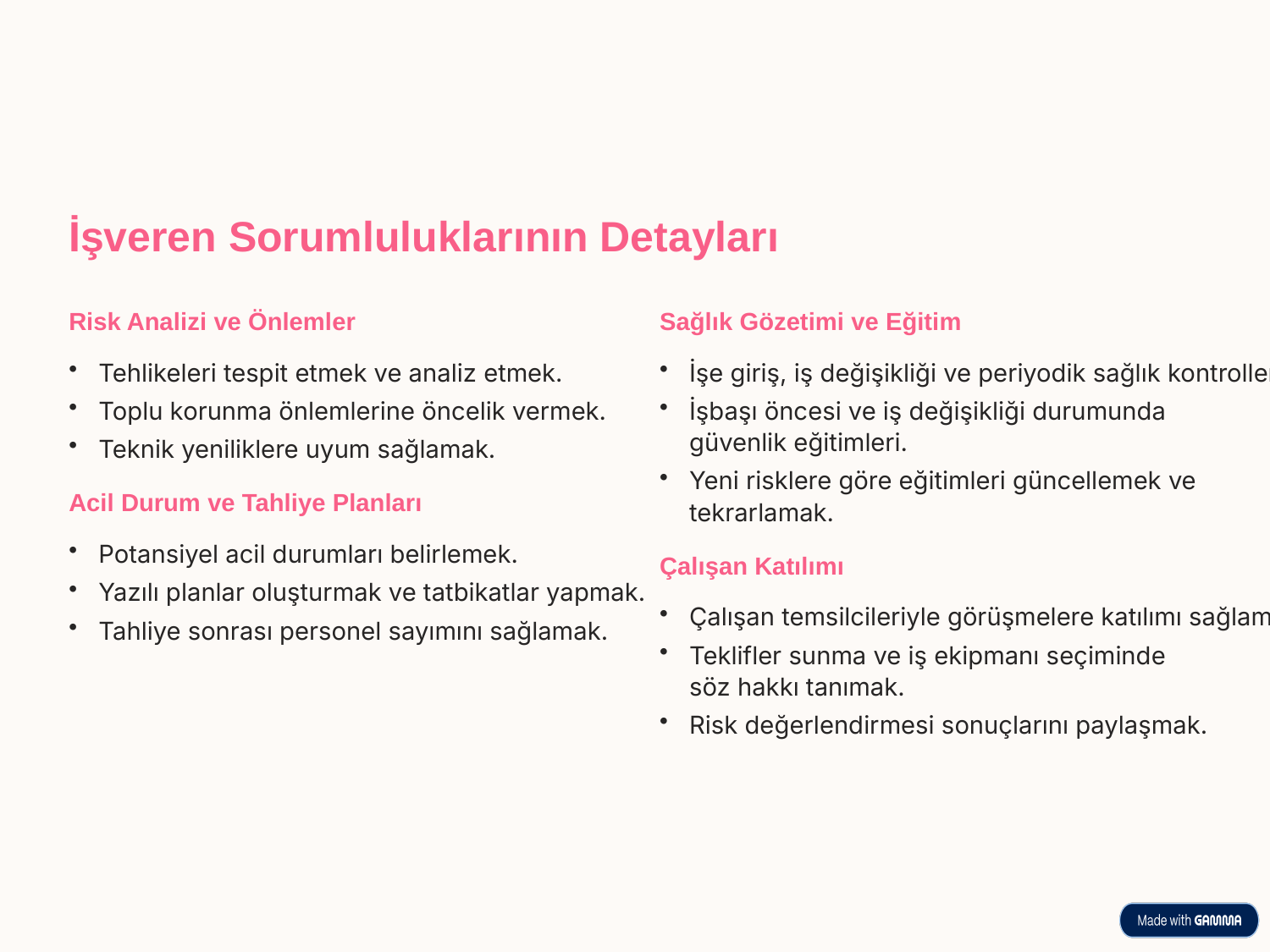

İşveren Sorumluluklarının Detayları
Risk Analizi ve Önlemler
Sağlık Gözetimi ve Eğitim
Tehlikeleri tespit etmek ve analiz etmek.
İşe giriş, iş değişikliği ve periyodik sağlık kontrolleri.
Toplu korunma önlemlerine öncelik vermek.
İşbaşı öncesi ve iş değişikliği durumunda güvenlik eğitimleri.
Teknik yeniliklere uyum sağlamak.
Yeni risklere göre eğitimleri güncellemek ve tekrarlamak.
Acil Durum ve Tahliye Planları
Potansiyel acil durumları belirlemek.
Çalışan Katılımı
Yazılı planlar oluşturmak ve tatbikatlar yapmak.
Çalışan temsilcileriyle görüşmelere katılımı sağlamak.
Tahliye sonrası personel sayımını sağlamak.
Teklifler sunma ve iş ekipmanı seçiminde söz hakkı tanımak.
Risk değerlendirmesi sonuçlarını paylaşmak.